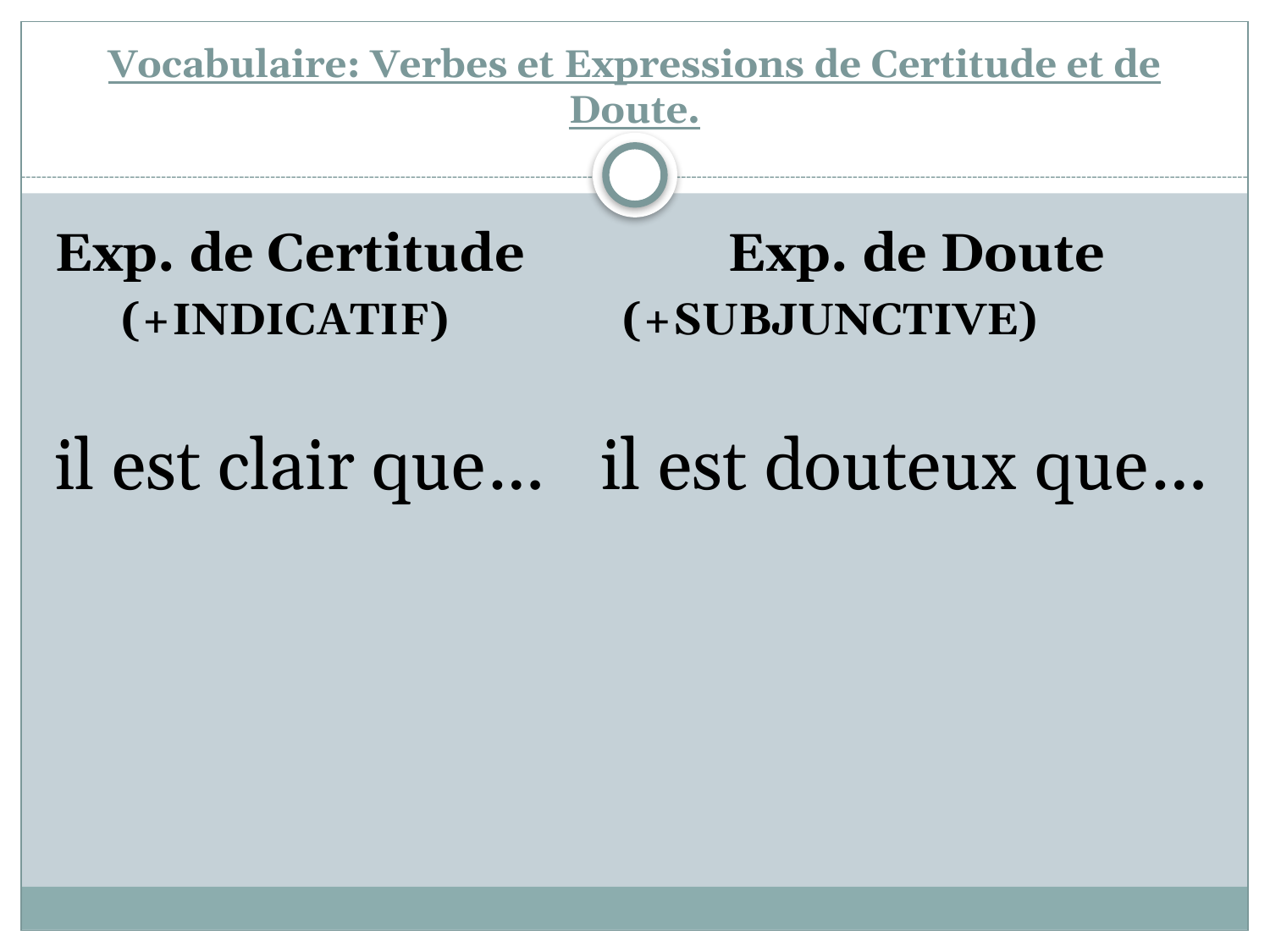

# Vocabulaire: Verbes et Expressions de Certitude et de Doute.
Exp. de Certitude 		Exp. de Doute
      (+INDICATIF)		  (+SUBJUNCTIVE)

il est clair que…	il est douteux que…